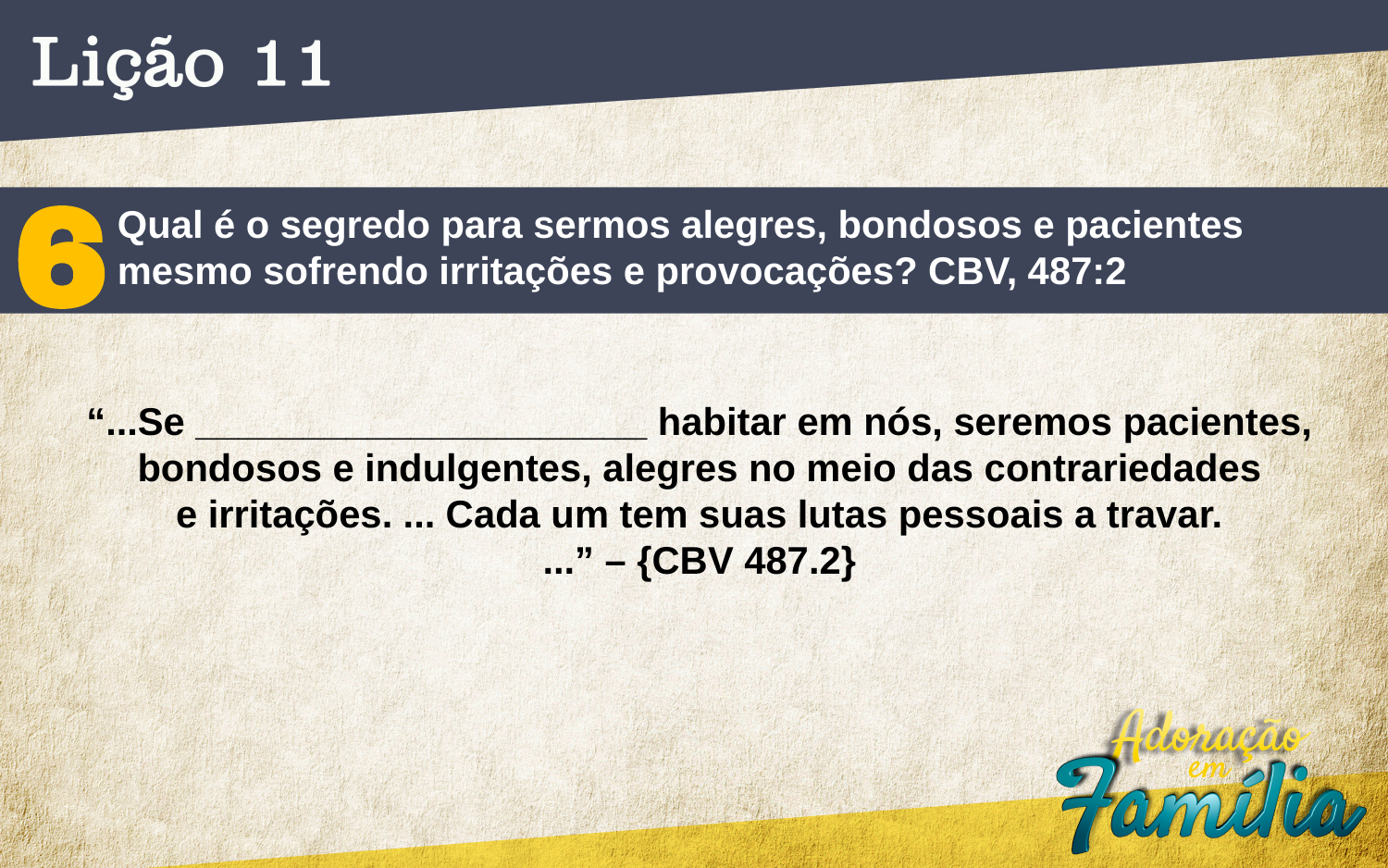

6

Qual é o segredo para sermos alegres, bondosos e pacientes mesmo sofrendo irritações e provocações? CBV, 487:2
“...Se _____________________ habitar em nós, seremos pacientes,
bondosos e indulgentes, alegres no meio das contrariedades
e irritações. ... Cada um tem suas lutas pessoais a travar.
...” – {CBV 487.2}